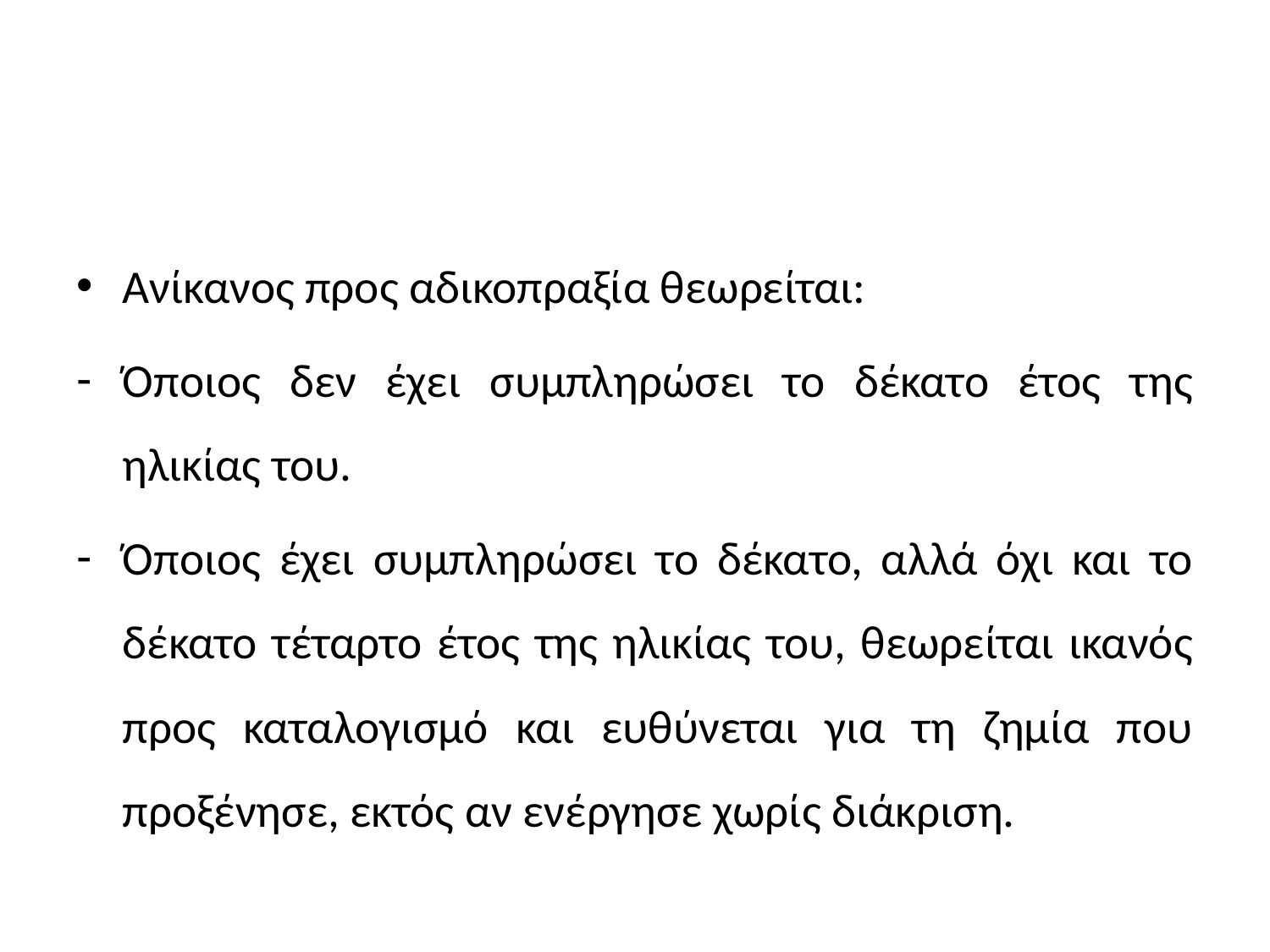

#
Ανίκανος προς αδικοπραξία θεωρείται:
Όποιος δεν έχει συμπληρώσει το δέκατο έτος της ηλικίας του.
Όποιος έχει συμπληρώσει το δέκατο, αλλά όχι και το δέκατο τέταρτο έτος της ηλικίας του, θεωρείται ικανός προς καταλογισμό και ευθύνεται για τη ζημία που προξένησε, εκτός αν ενέργησε χωρίς διάκριση.